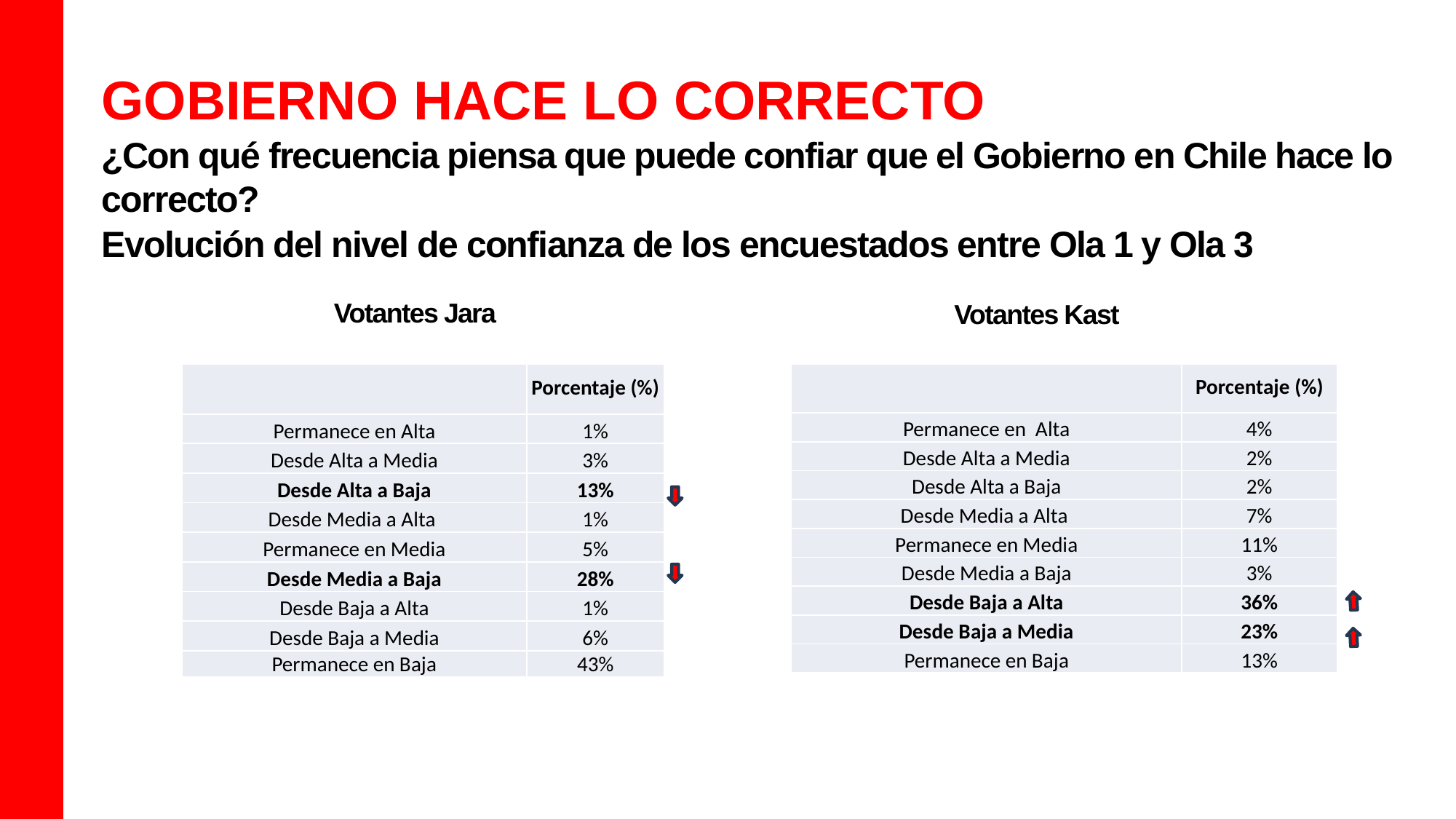

GOBIERNO HACE LO CORRECTO
¿Con qué frecuencia piensa que puede confiar que el Gobierno en Chile hace lo correcto?
Evolución del nivel de confianza de los encuestados entre Ola 1 y Ola 3
Votantes Jara
Votantes Kast
|  | Porcentaje (%) |
| --- | --- |
| Permanece en Alta | 1% |
| Desde Alta a Media | 3% |
| Desde Alta a Baja | 13% |
| Desde Media a Alta | 1% |
| Permanece en Media | 5% |
| Desde Media a Baja | 28% |
| Desde Baja a Alta | 1% |
| Desde Baja a Media | 6% |
| Permanece en Baja | 43% |
|  | Porcentaje (%) |
| --- | --- |
| Permanece en Alta | 4% |
| Desde Alta a Media | 2% |
| Desde Alta a Baja | 2% |
| Desde Media a Alta | 7% |
| Permanece en Media | 11% |
| Desde Media a Baja | 3% |
| Desde Baja a Alta | 36% |
| Desde Baja a Media | 23% |
| Permanece en Baja | 13% |